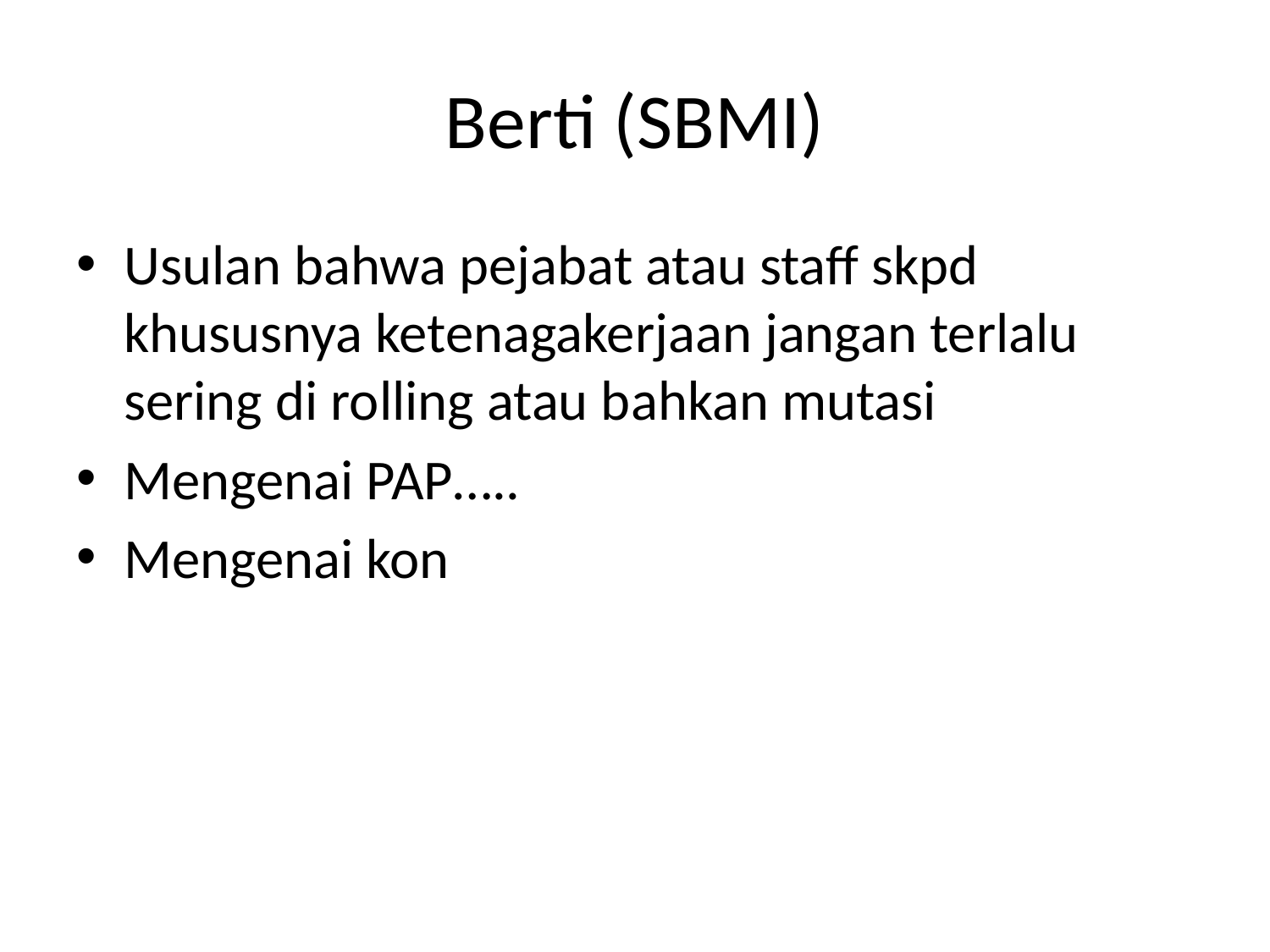

# Berti (SBMI)
Usulan bahwa pejabat atau staff skpd khususnya ketenagakerjaan jangan terlalu sering di rolling atau bahkan mutasi
Mengenai PAP…..
Mengenai kon